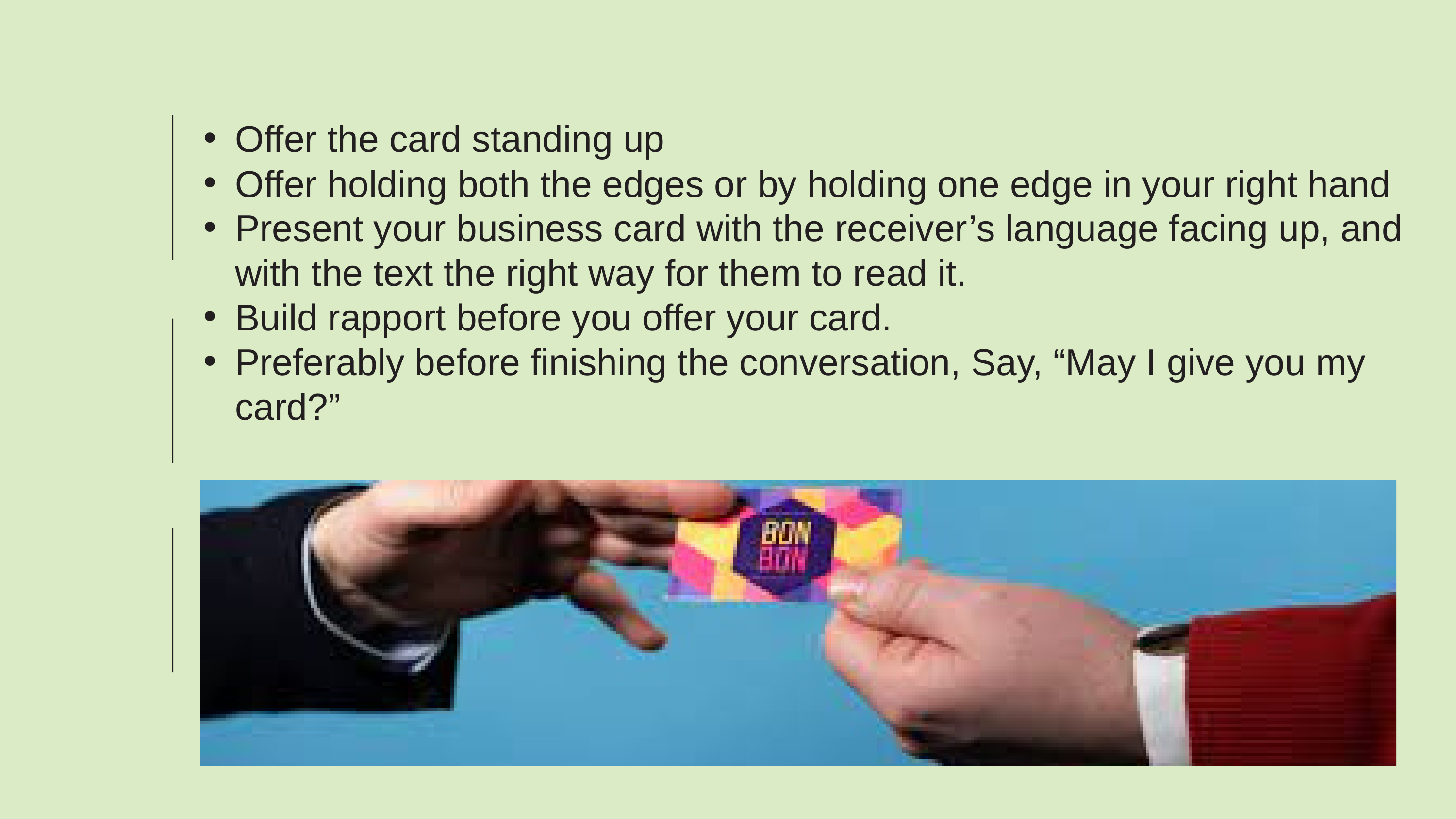

Offer the card standing up
Offer holding both the edges or by holding one edge in your right hand
Present your business card with the receiver’s language facing up, and with the text the right way for them to read it.
Build rapport before you offer your card.
Preferably before finishing the conversation, Say, “May I give you my card?”